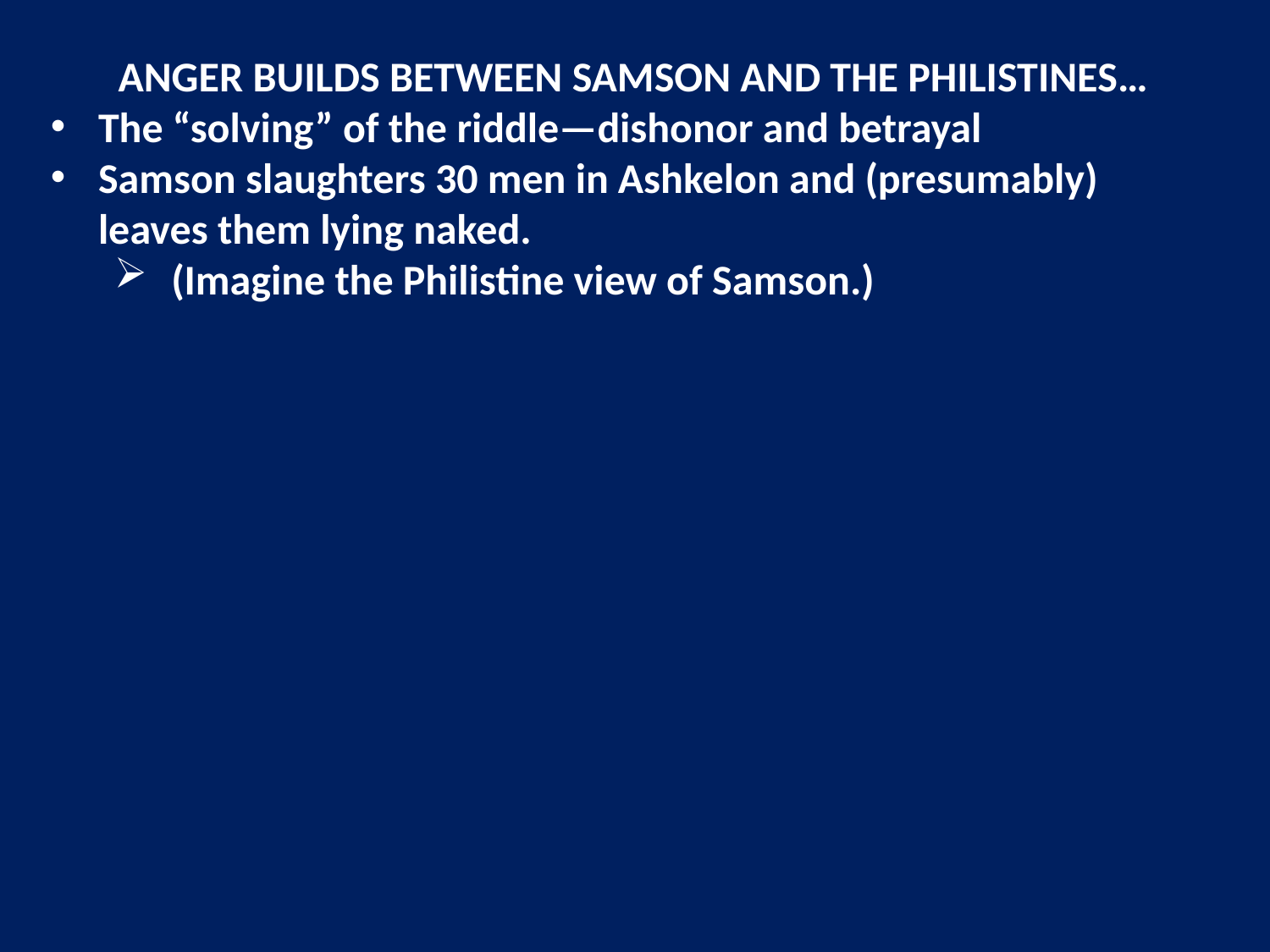

ANGER BUILDS BETWEEN SAMSON AND THE PHILISTINES…
The “solving” of the riddle—dishonor and betrayal
Samson slaughters 30 men in Ashkelon and (presumably) leaves them lying naked.
 (Imagine the Philistine view of Samson.)